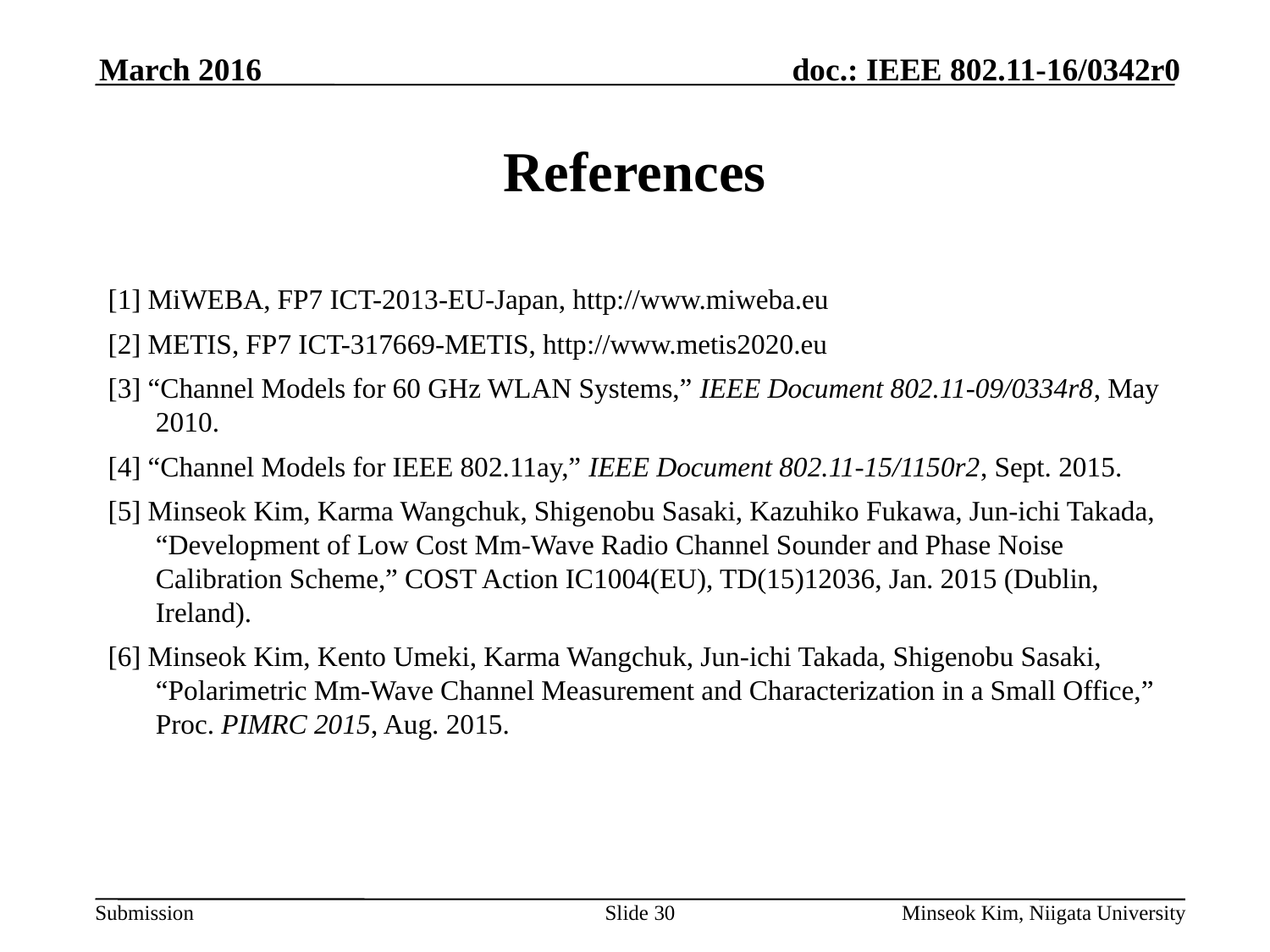

March 2016
# References
[1] MiWEBA, FP7 ICT-2013-EU-Japan, http://www.miweba.eu
[2] METIS, FP7 ICT-317669-METIS, http://www.metis2020.eu
[3] “Channel Models for 60 GHz WLAN Systems,” IEEE Document 802.11-09/0334r8, May 2010.
[4] “Channel Models for IEEE 802.11ay,” IEEE Document 802.11-15/1150r2, Sept. 2015.
[5] Minseok Kim, Karma Wangchuk, Shigenobu Sasaki, Kazuhiko Fukawa, Jun-ichi Takada, “Development of Low Cost Mm-Wave Radio Channel Sounder and Phase Noise Calibration Scheme,” COST Action IC1004(EU), TD(15)12036, Jan. 2015 (Dublin, Ireland).
[6] Minseok Kim, Kento Umeki, Karma Wangchuk, Jun-ichi Takada, Shigenobu Sasaki, “Polarimetric Mm-Wave Channel Measurement and Characterization in a Small Office,” Proc. PIMRC 2015, Aug. 2015.
Slide 30
Minseok Kim, Niigata University